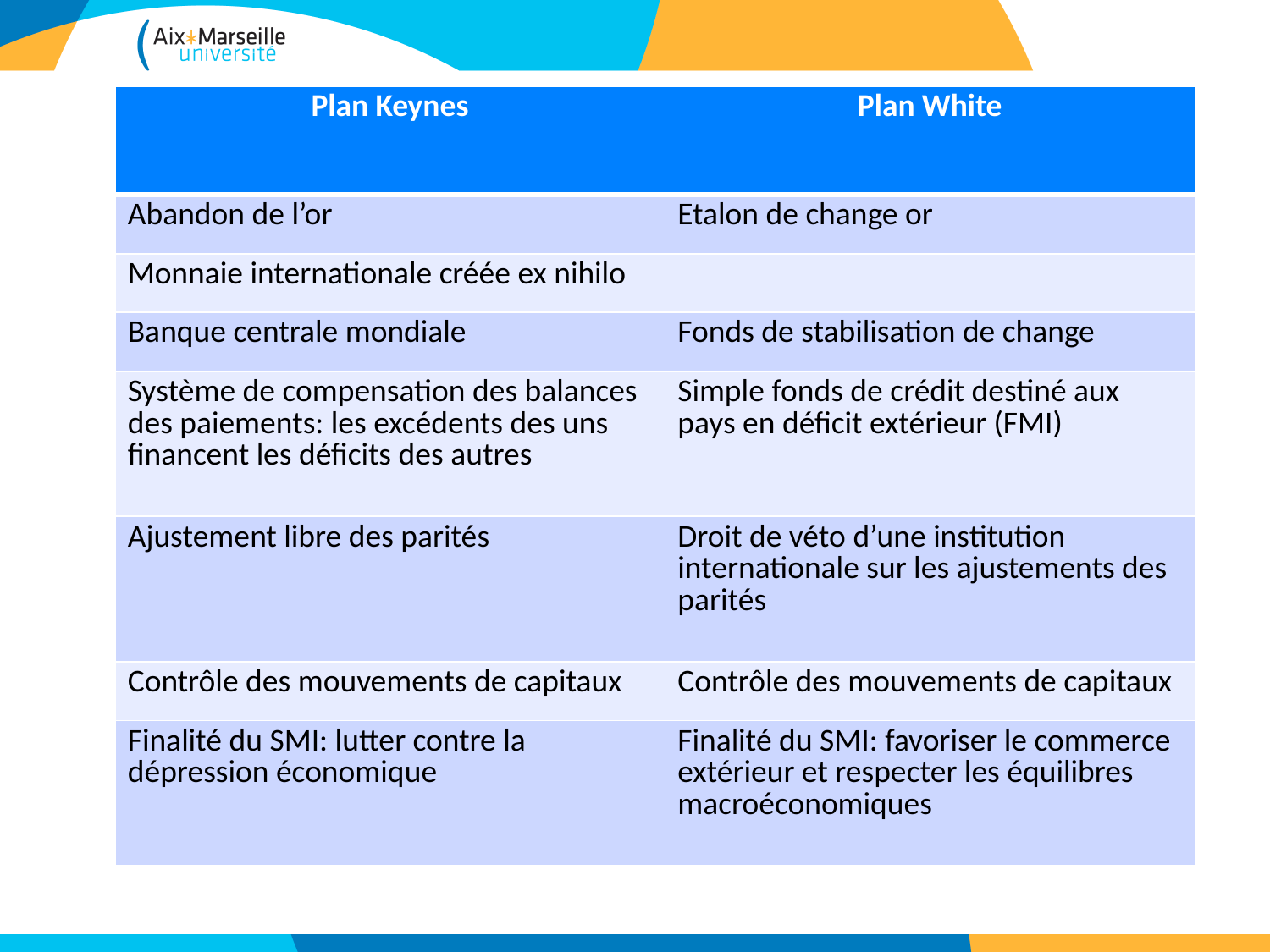

#
| Plan Keynes | Plan White |
| --- | --- |
| Abandon de l’or | Etalon de change or |
| Monnaie internationale créée ex nihilo |  |
| Banque centrale mondiale | Fonds de stabilisation de change |
| Système de compensation des balances des paiements: les excédents des uns financent les déficits des autres | Simple fonds de crédit destiné aux pays en déficit extérieur (FMI) |
| Ajustement libre des parités | Droit de véto d’une institution internationale sur les ajustements des parités |
| Contrôle des mouvements de capitaux | Contrôle des mouvements de capitaux |
| Finalité du SMI: lutter contre la dépression économique | Finalité du SMI: favoriser le commerce extérieur et respecter les équilibres macroéconomiques |